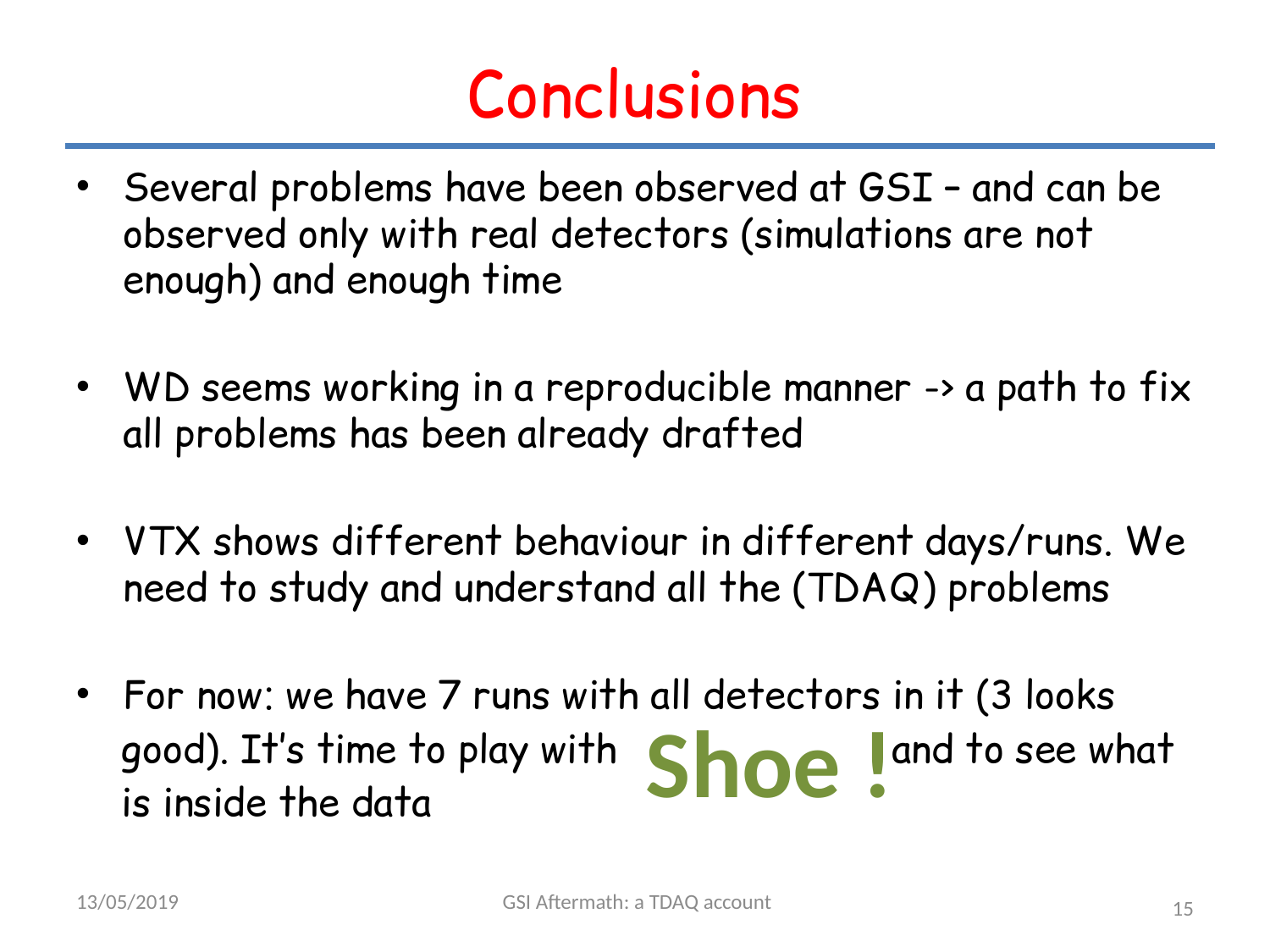

# Conclusions
Several problems have been observed at GSI – and can be observed only with real detectors (simulations are not enough) and enough time

WD seems working in a reproducible manner -> a path to fix all problems has been already drafted

VTX shows different behaviour in different days/runs. We need to study and understand all the (TDAQ) problems

For now: we have 7 runs with all detectors in it (3 looks
    good). It’s time to play with                        and to see what
    is inside the data
Shoe !
13/05/2019
 GSI Aftermath: a TDAQ account
15